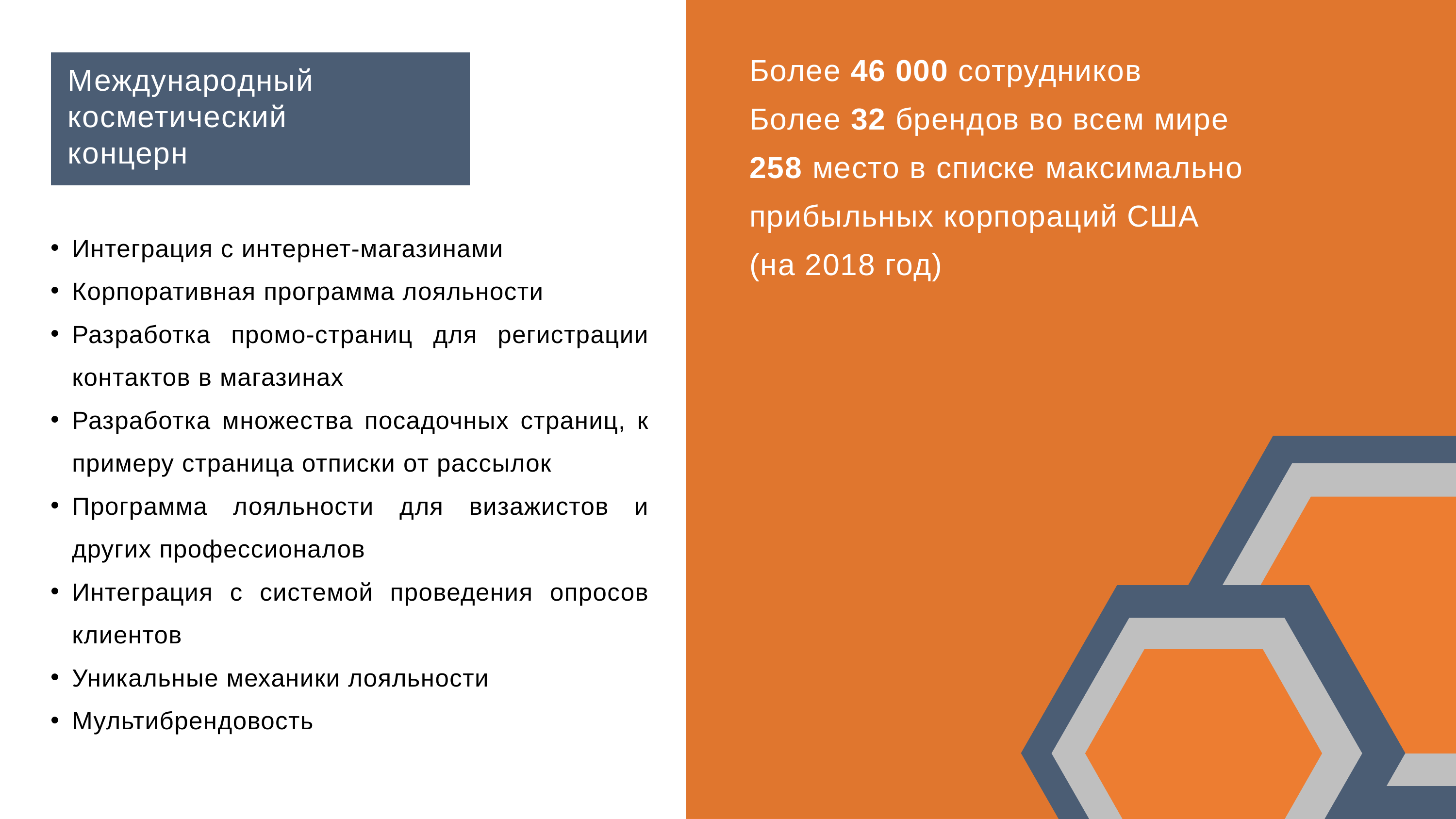

Более 46 000 сотрудников
Более 32 брендов во всем мире
258 место в списке максимально прибыльных корпораций США
(на 2018 год)

Международный косметический концерн
Интеграция с интернет-магазинами
Корпоративная программа лояльности
Разработка промо-страниц для регистрации контактов в магазинах
Разработка множества посадочных страниц, к примеру страница отписки от рассылок
Программа лояльности для визажистов и других профессионалов
Интеграция с системой проведения опросов клиентов
Уникальные механики лояльности
Мультибрендовость